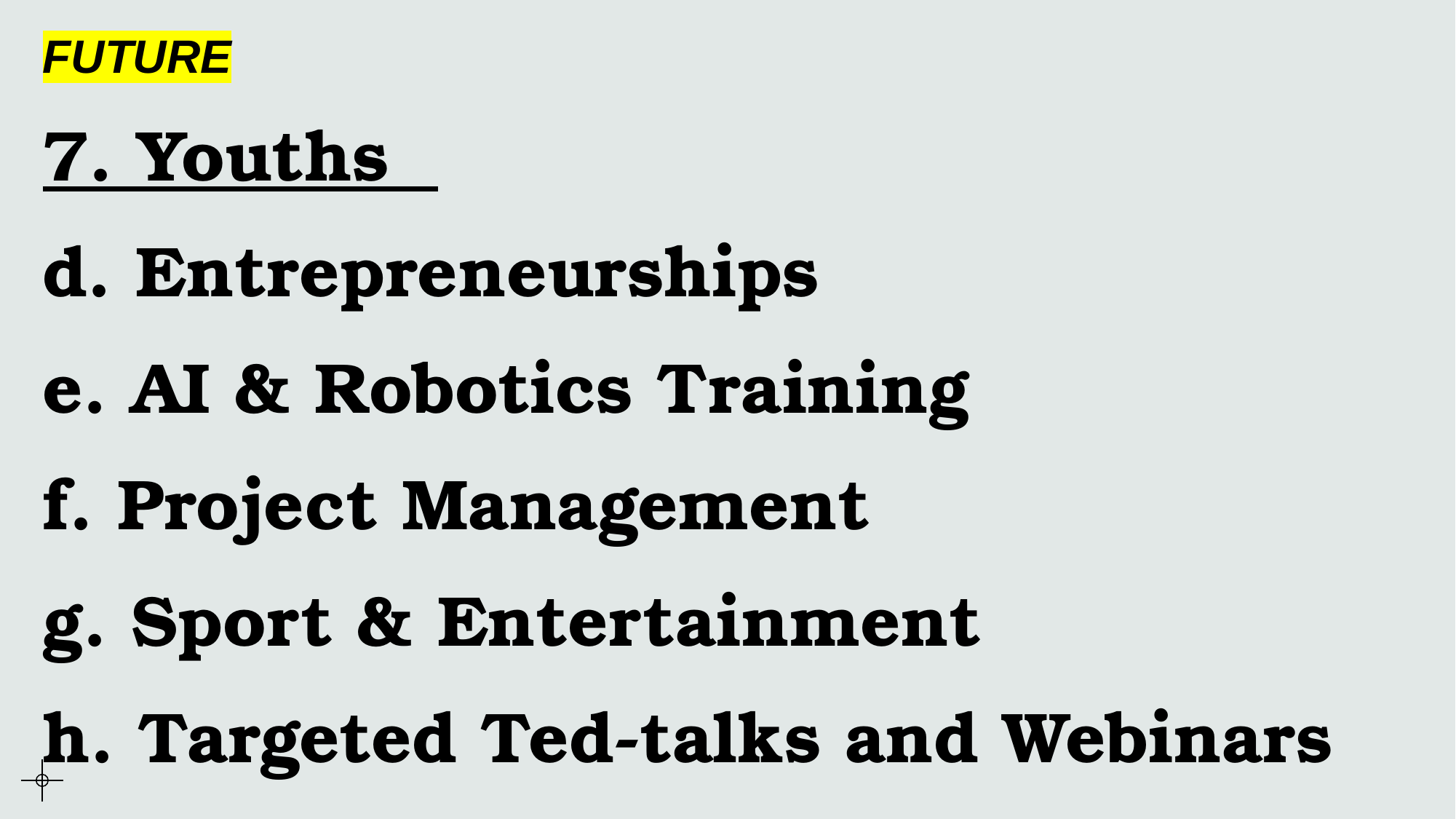

# FUTURE
7. Youths
d. Entrepreneurships
e. AI & Robotics Training
f. Project Management
g. Sport & Entertainment
h. Targeted Ted-talks and Webinars